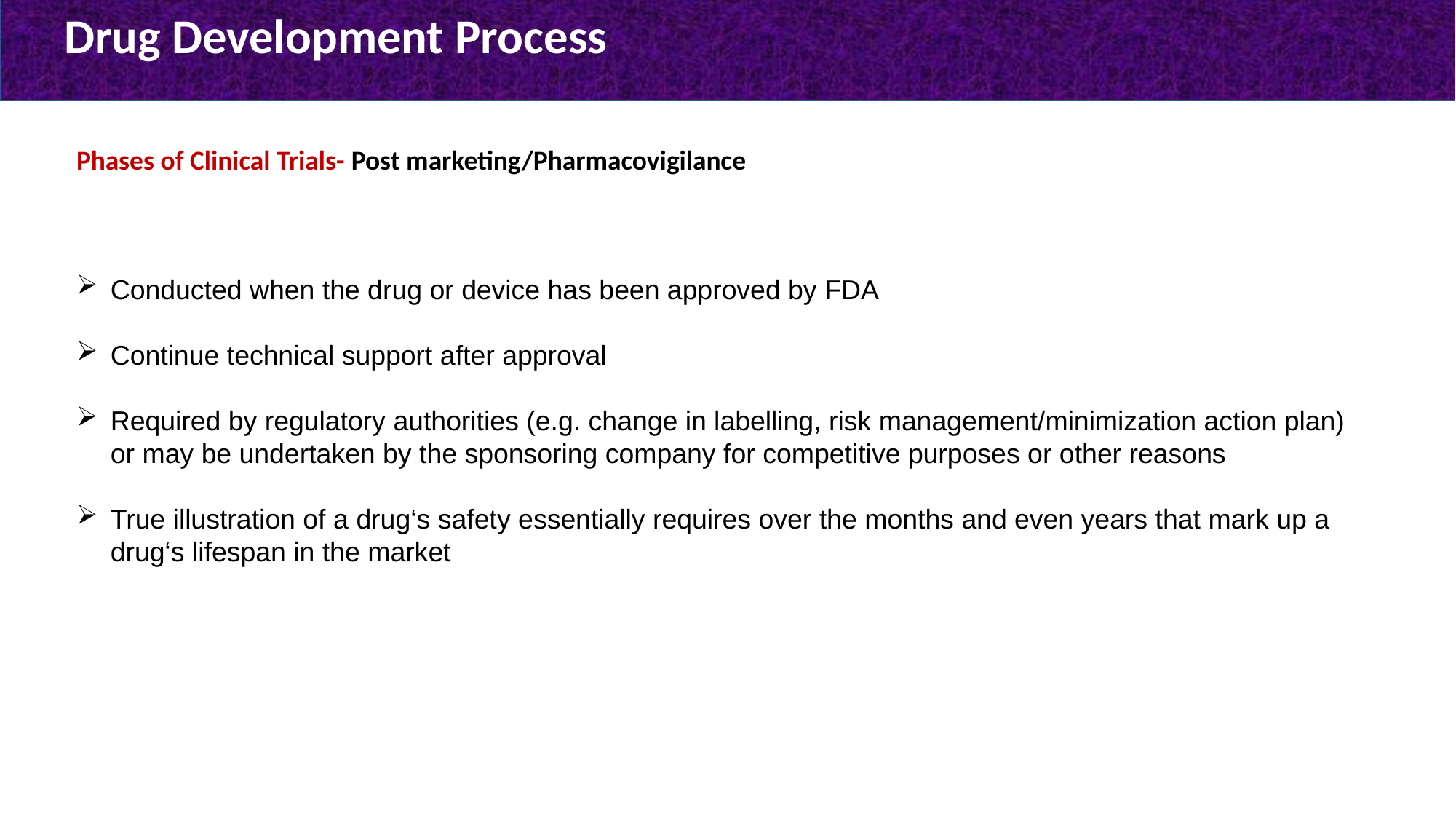

Drug Development Process

Phases of Clinical Trials- Post marketing/Pharmacovigilance
Conducted when the drug or device has been approved by FDA

Continue technical support after approval

Required by regulatory authorities (e.g. change in labelling, risk management/minimization action plan) or may be undertaken by the sponsoring company for competitive purposes or other reasons

True illustration of a drug‘s safety essentially requires over the months and even years that mark up a drug‘s lifespan in the market